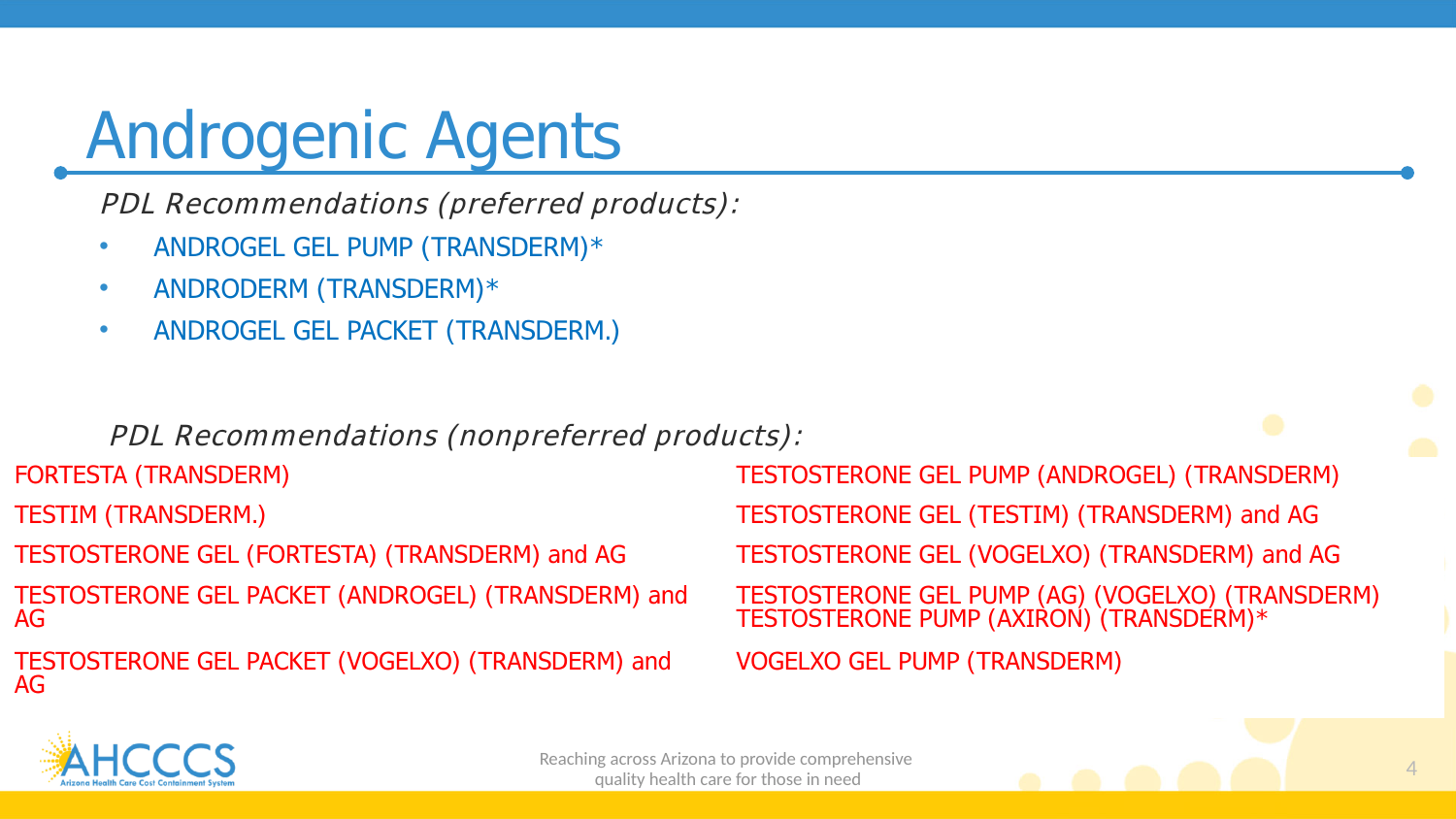

# Androgenic Agents
PDL Recommendations (preferred products):
ANDROGEL GEL PUMP (TRANSDERM)*
ANDRODERM (TRANSDERM)*
ANDROGEL GEL PACKET (TRANSDERM.)

PDL Recommendations (nonpreferred products):

| FORTESTA (TRANSDERM) | TESTOSTERONE GEL PUMP (ANDROGEL) (TRANSDERM) |
| --- | --- |
| TESTIM (TRANSDERM.) | TESTOSTERONE GEL (TESTIM) (TRANSDERM) and AG |
| TESTOSTERONE GEL (FORTESTA) (TRANSDERM) and AG | TESTOSTERONE GEL (VOGELXO) (TRANSDERM) and AG |
| TESTOSTERONE GEL PACKET (ANDROGEL) (TRANSDERM) and AG | TESTOSTERONE GEL PUMP (AG) (VOGELXO) (TRANSDERM) TESTOSTERONE PUMP (AXIRON) (TRANSDERM)\* |
| TESTOSTERONE GEL PACKET (VOGELXO) (TRANSDERM) and AG | VOGELXO GEL PUMP (TRANSDERM) |
Reaching across Arizona to provide comprehensive
quality health care for those in need
4